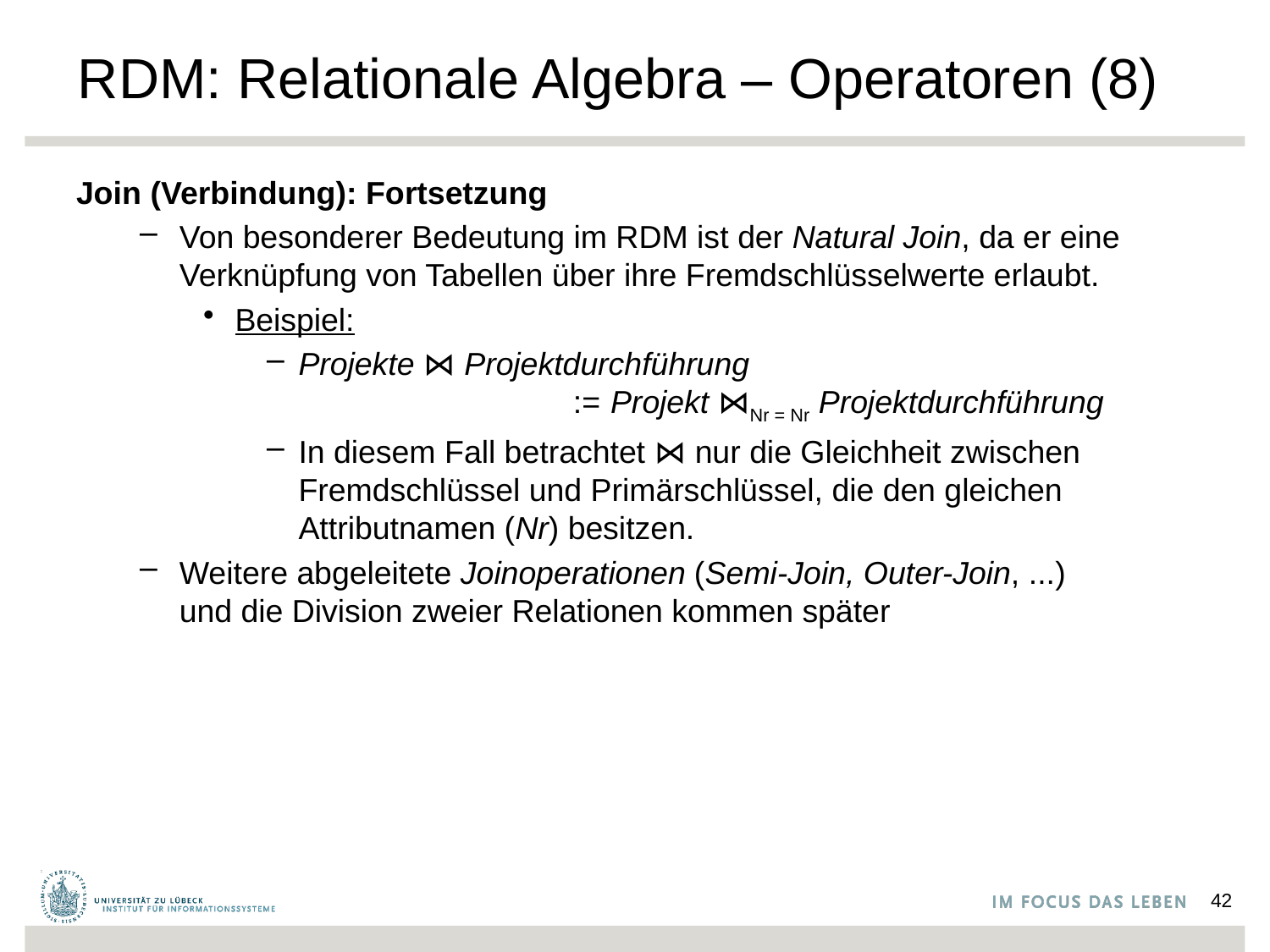

# RDM: Relationale Algebra – Operatoren (8)
Join (Verbindung): Fortsetzung
Von besonderer Bedeutung im RDM ist der Natural Join, da er eine Verknüpfung von Tabellen über ihre Fremdschlüsselwerte erlaubt.
Beispiel:
Projekte ⋈ Projektdurchführung
                               := Projekt ⋈Nr = Nr Projektdurchführung
In diesem Fall betrachtet ⋈ nur die Gleichheit zwischen Fremdschlüssel und Primärschlüssel, die den gleichen Attributnamen (Nr) besitzen.
Weitere abgeleitete Joinoperationen (Semi-Join, Outer-Join, ...)
und die Division zweier Relationen kommen später
42